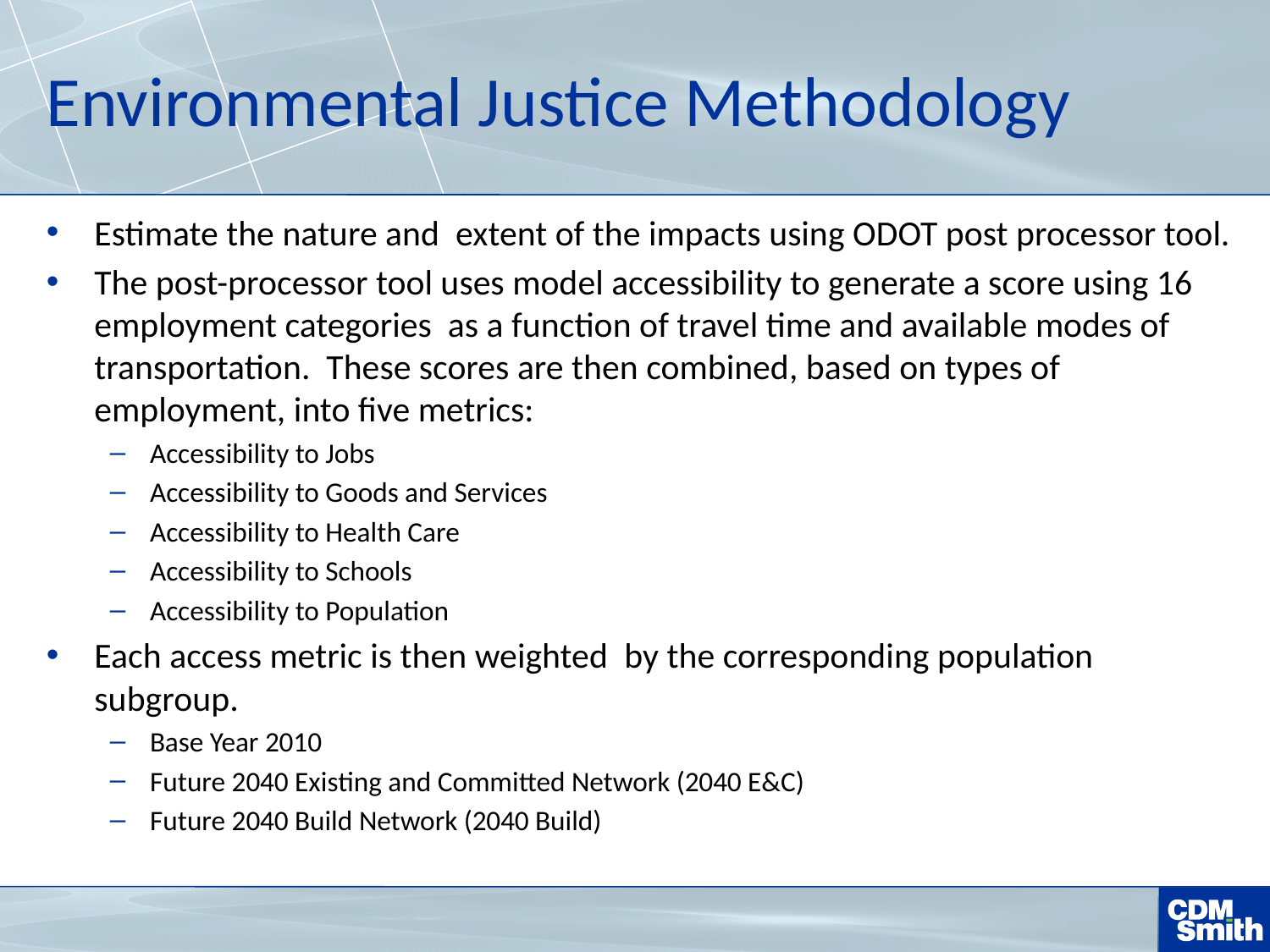

# Environmental Justice Methodology
Estimate the nature and  extent of the impacts using ODOT post processor tool.
The post-processor tool uses model accessibility to generate a score using 16 employment categories  as a function of travel time and available modes of transportation.  These scores are then combined, based on types of employment, into five metrics:
Accessibility to Jobs
Accessibility to Goods and Services
Accessibility to Health Care
Accessibility to Schools
Accessibility to Population
Each access metric is then weighted  by the corresponding population subgroup.
Base Year 2010
Future 2040 Existing and Committed Network (2040 E&C)
Future 2040 Build Network (2040 Build)